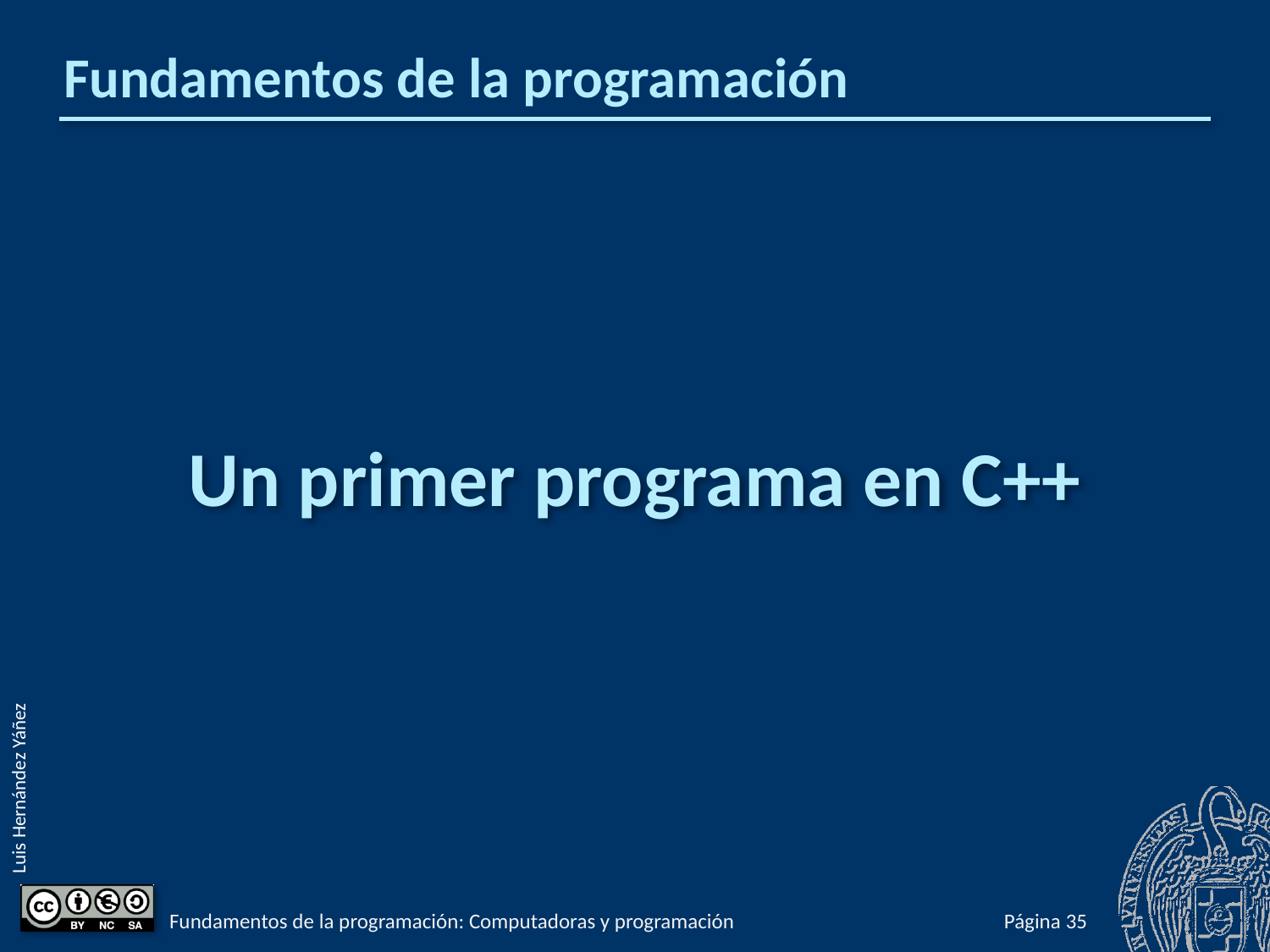

# Fundamentos de la programación
Un primer programa en C++
Fundamentos de la programación: Computadoras y programación
Página 35